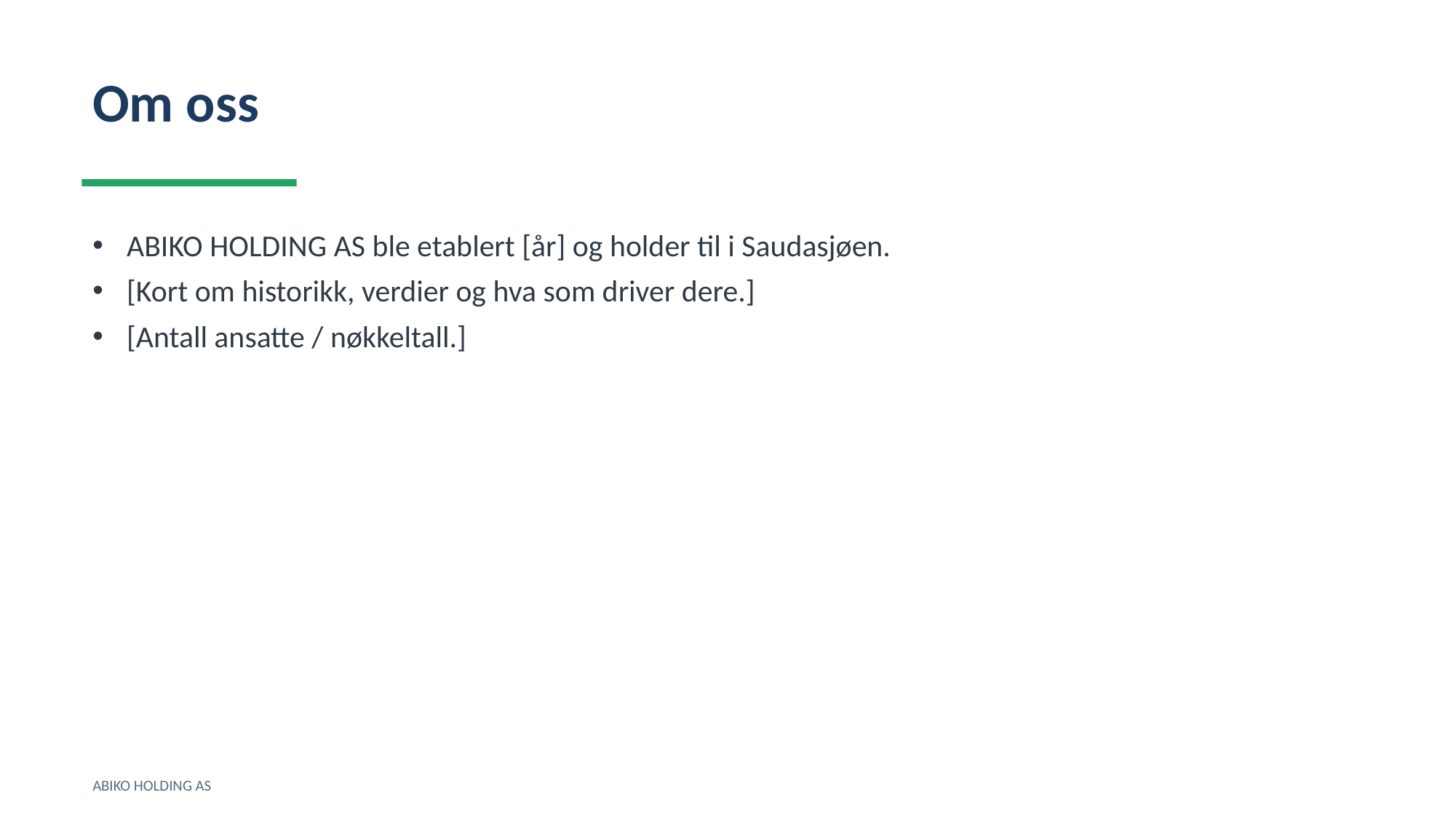

Om oss

ABIKO HOLDING AS ble etablert [år] og holder til i Saudasjøen.
[Kort om historikk, verdier og hva som driver dere.]
[Antall ansatte / nøkkeltall.]
ABIKO HOLDING AS